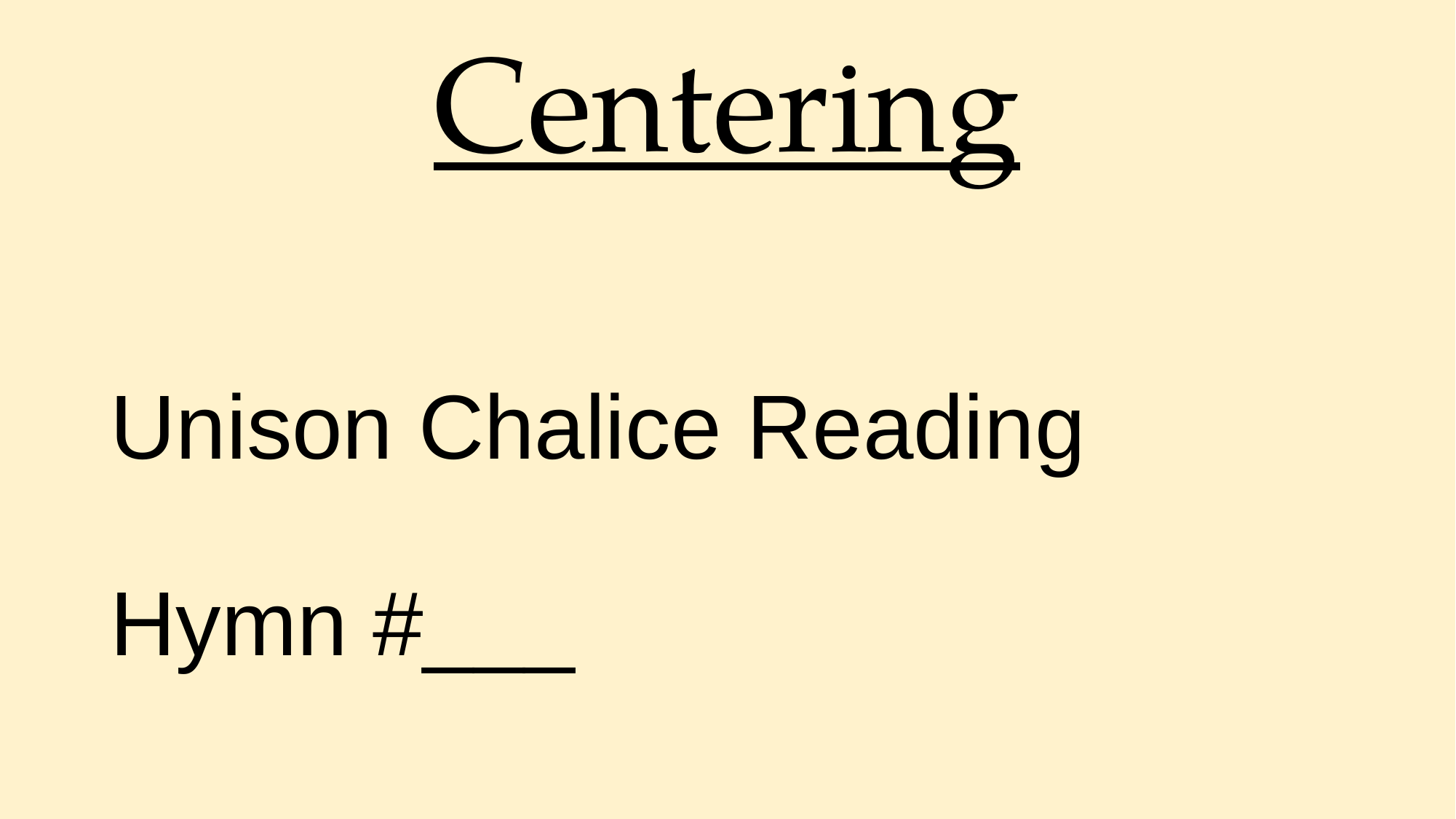

Centering
# Unison Chalice Reading Hymn #___